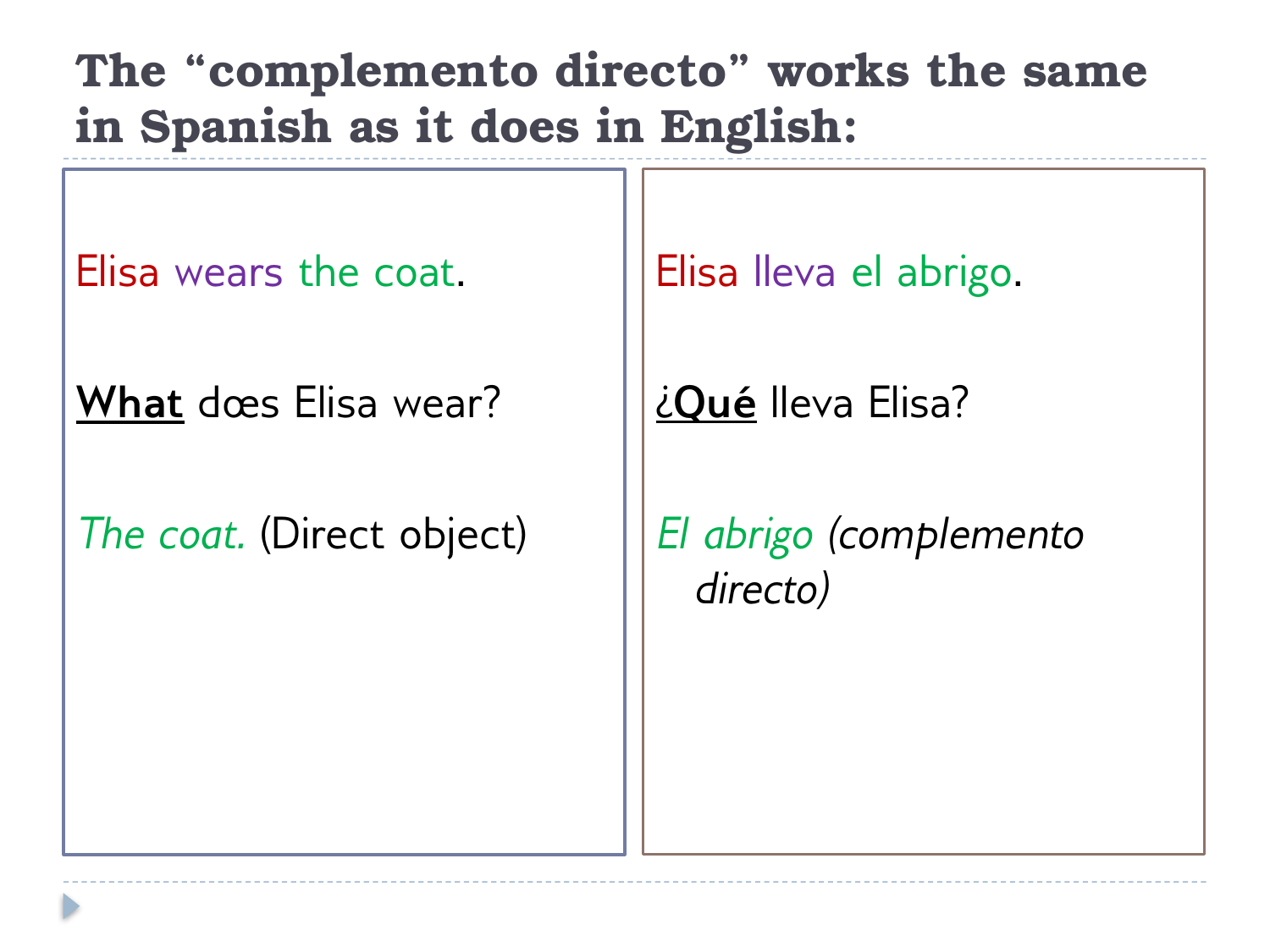

# The “complemento directo” works the same in Spanish as it does in English:

Elisa lleva el abrigo.

¿Qué lleva Elisa?

El abrigo (complemento directo)

Elisa wears the coat.

What does Elisa wear?

The coat. (Direct object)